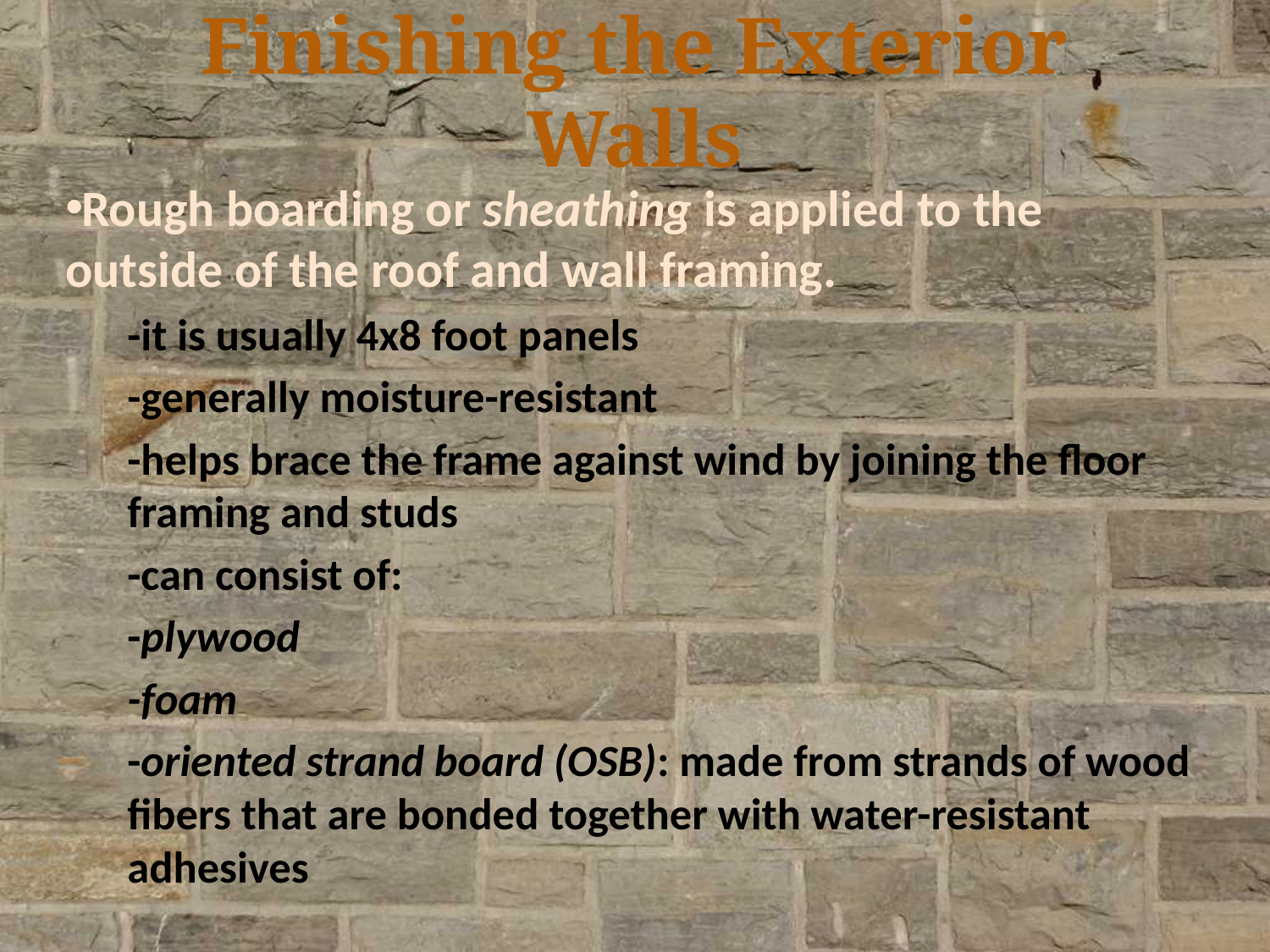

# Finishing the Exterior Walls
Rough boarding or sheathing is applied to the outside of the roof and wall framing.
-it is usually 4x8 foot panels
-generally moisture-resistant
-helps brace the frame against wind by joining the floor framing and studs
-can consist of:
	-plywood
	-foam
	-oriented strand board (OSB): made from strands of wood fibers that are bonded together with water-resistant adhesives